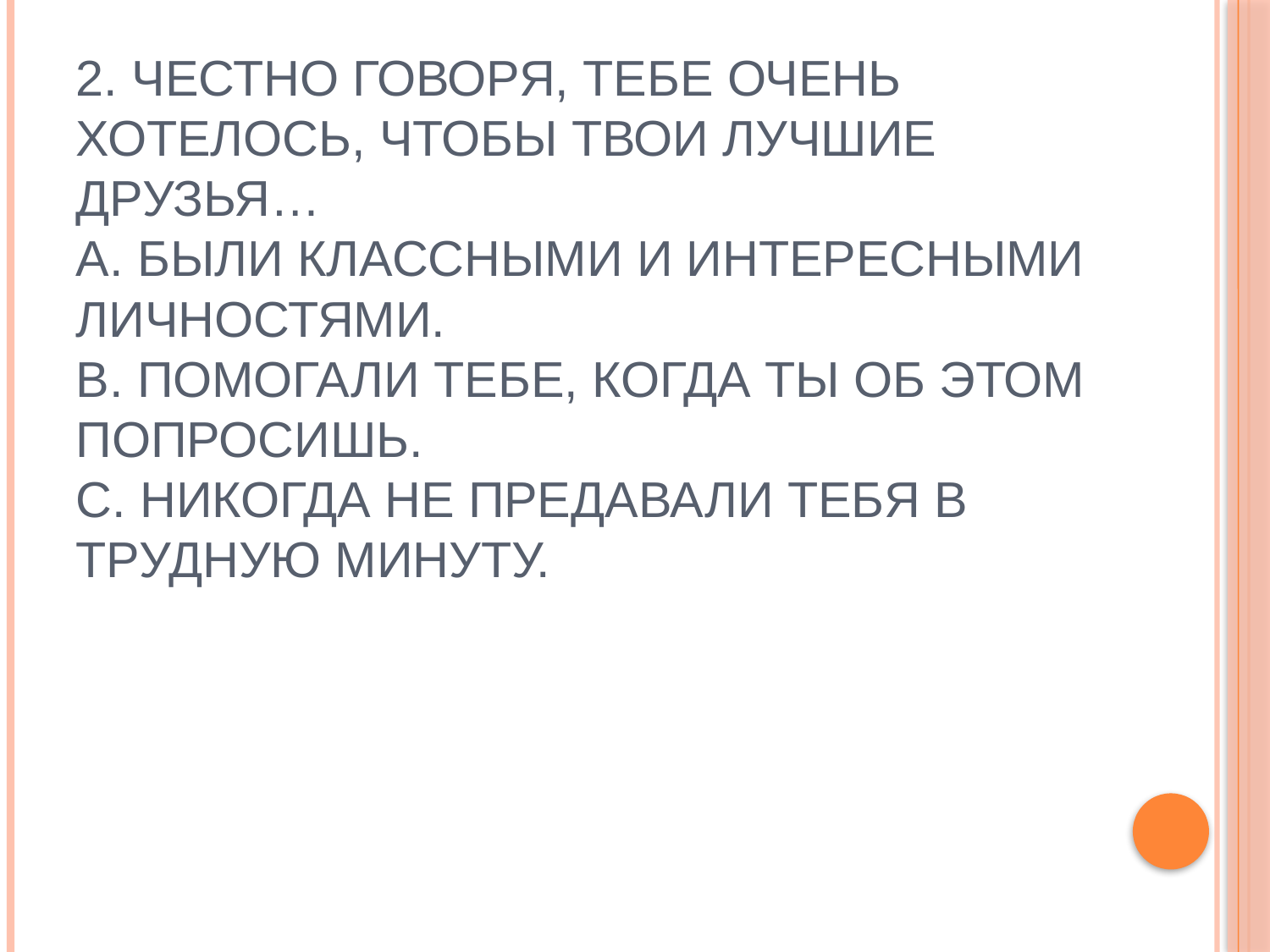

# 2. Честно говоря, тебе очень хотелось, чтобы твои лучшие друзья…  А. Были классными и интересными личностями. В. Помогали тебе, когда ты об этом попросишь. С. Никогда не предавали тебя в трудную минуту.